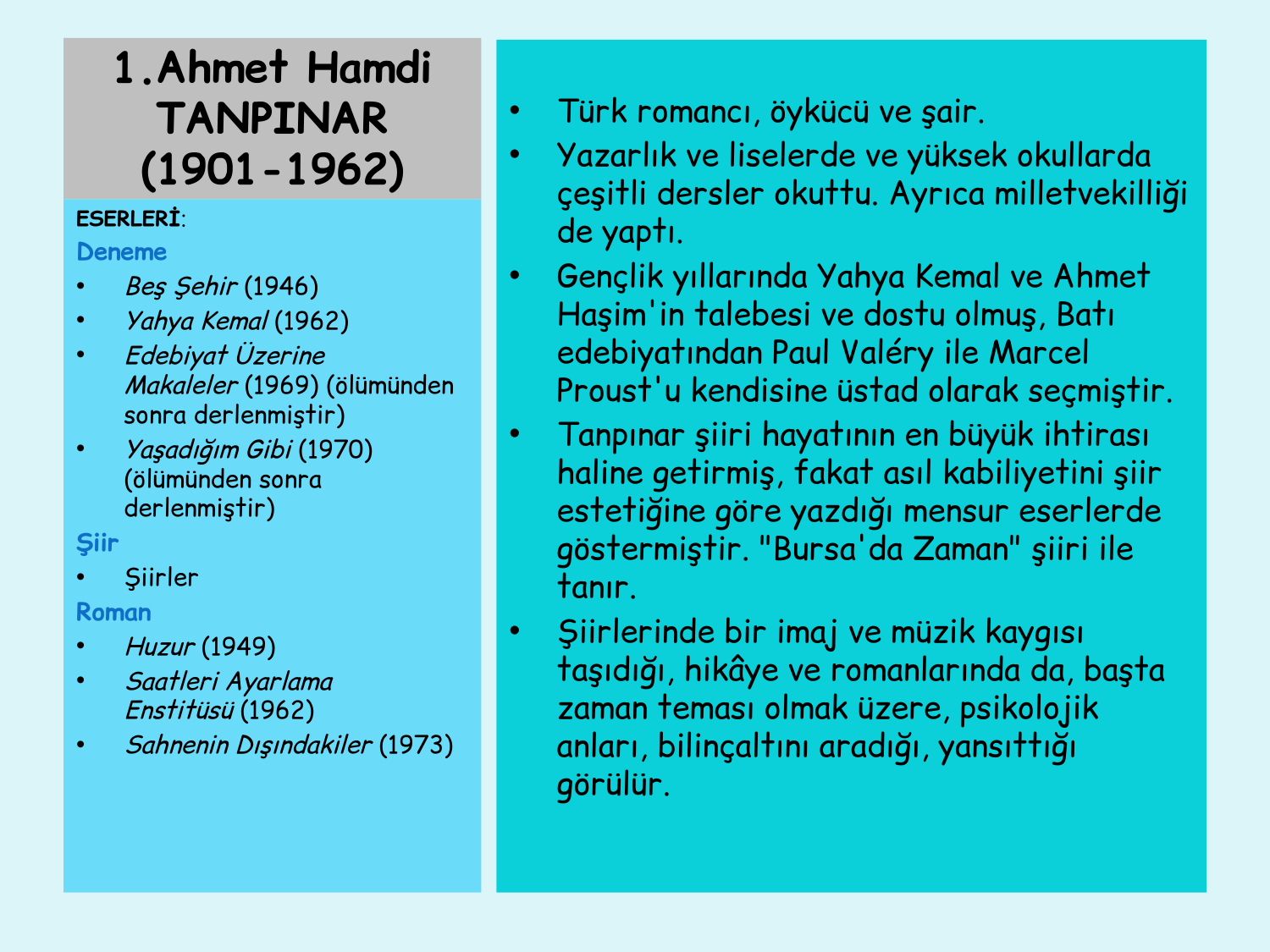

1.Ahmet Hamdi TANPINAR
(1901-1962)

Türk romancı, öykücü ve şair.
Yazarlık ve liselerde ve yüksek okullarda çeşitli dersler okuttu. Ayrıca milletvekilliği de yaptı.
Gençlik yıllarında Yahya Kemal ve Ahmet Haşim'in talebesi ve dostu olmuş, Batı edebiyatından Paul Valéry ile Marcel Proust'u kendisine üstad olarak seçmiştir.
Tanpınar şiiri hayatının en büyük ihtirası haline getirmiş, fakat asıl kabiliyetini şiir estetiğine göre yazdığı mensur eserlerde göstermiştir. "Bursa'da Zaman" şiiri ile tanır.
Şiirlerinde bir imaj ve müzik kaygısı taşıdığı, hikâye ve romanlarında da, başta zaman teması olmak üzere, psikolojik anları, bilinçaltını aradığı, yansıttığı görülür.

ESERLERİ:
Deneme
Beş Şehir (1946)
Yahya Kemal (1962)
Edebiyat Üzerine Makaleler (1969) (ölümünden sonra derlenmiştir)
Yaşadığım Gibi (1970) (ölümünden sonra derlenmiştir)
Şiir
Şiirler
Roman
Huzur (1949)
Saatleri Ayarlama Enstitüsü (1962)
Sahnenin Dışındakiler (1973)